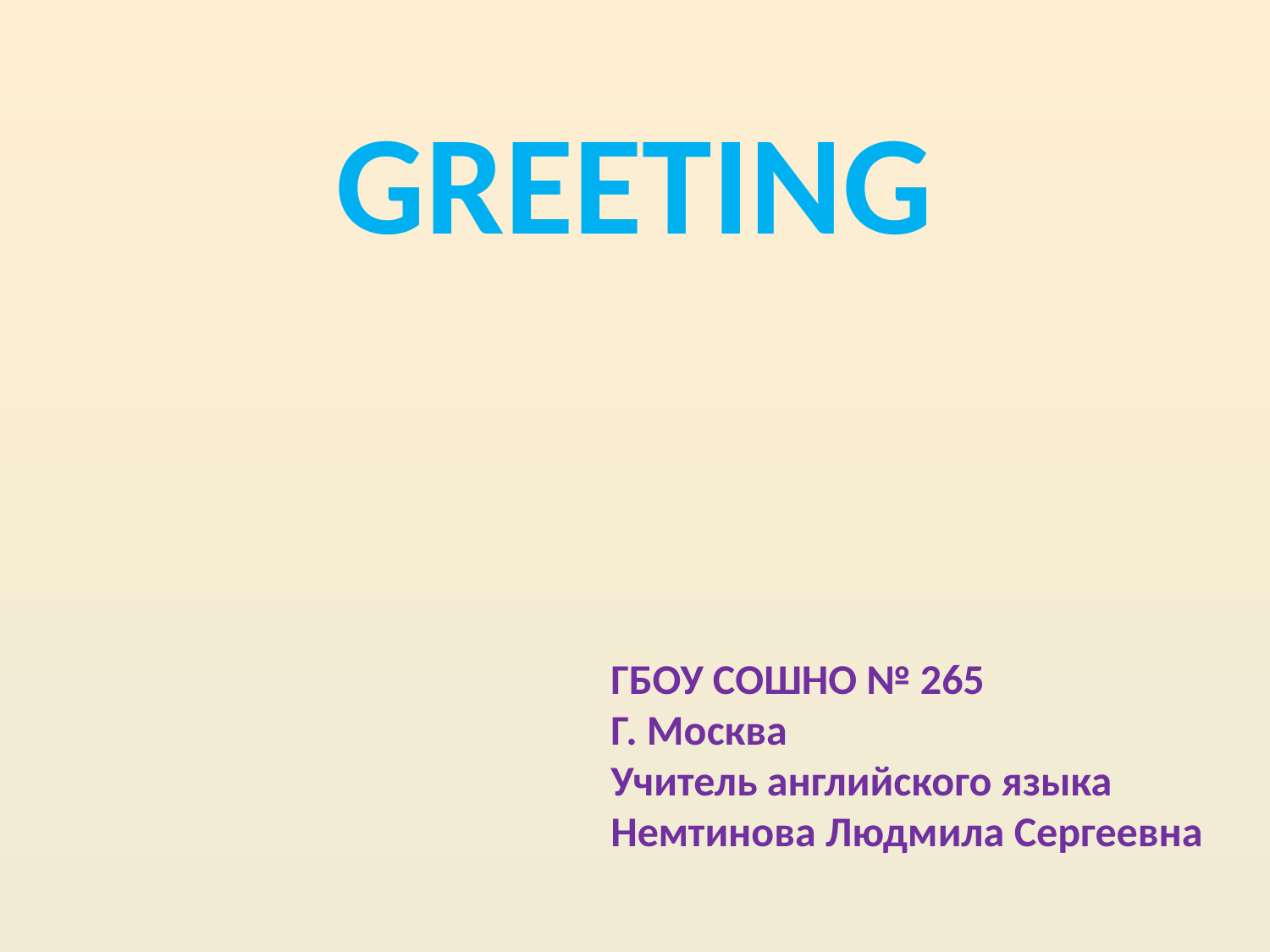

# GREETING
ГБОУ СОШНО № 265
Г. Москва
Учитель английского языка
Немтинова Людмила Сергеевна